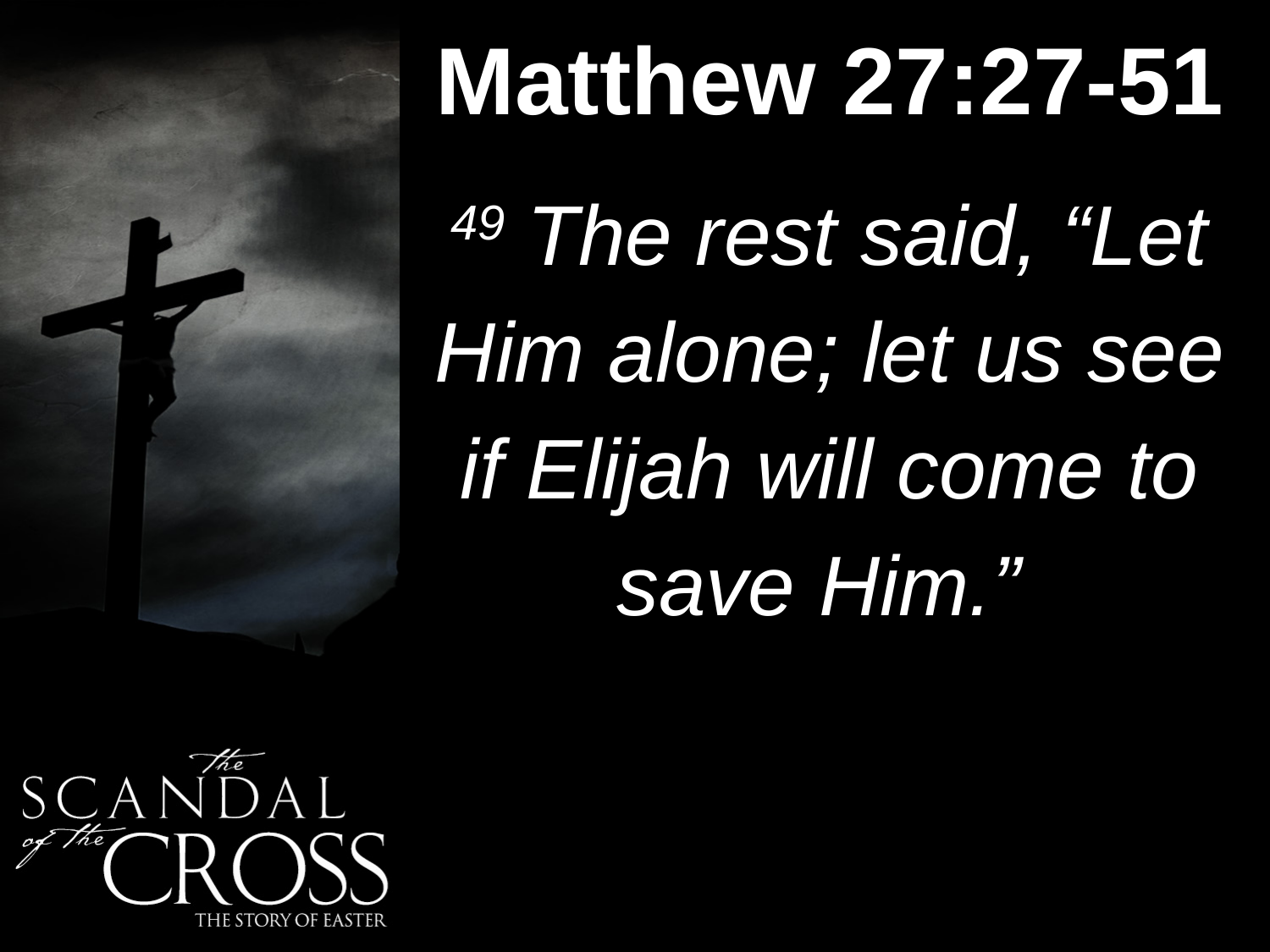

Matthew 27:27-51
#
49 The rest said, “Let Him alone; let us see if Elijah will come to save Him.”